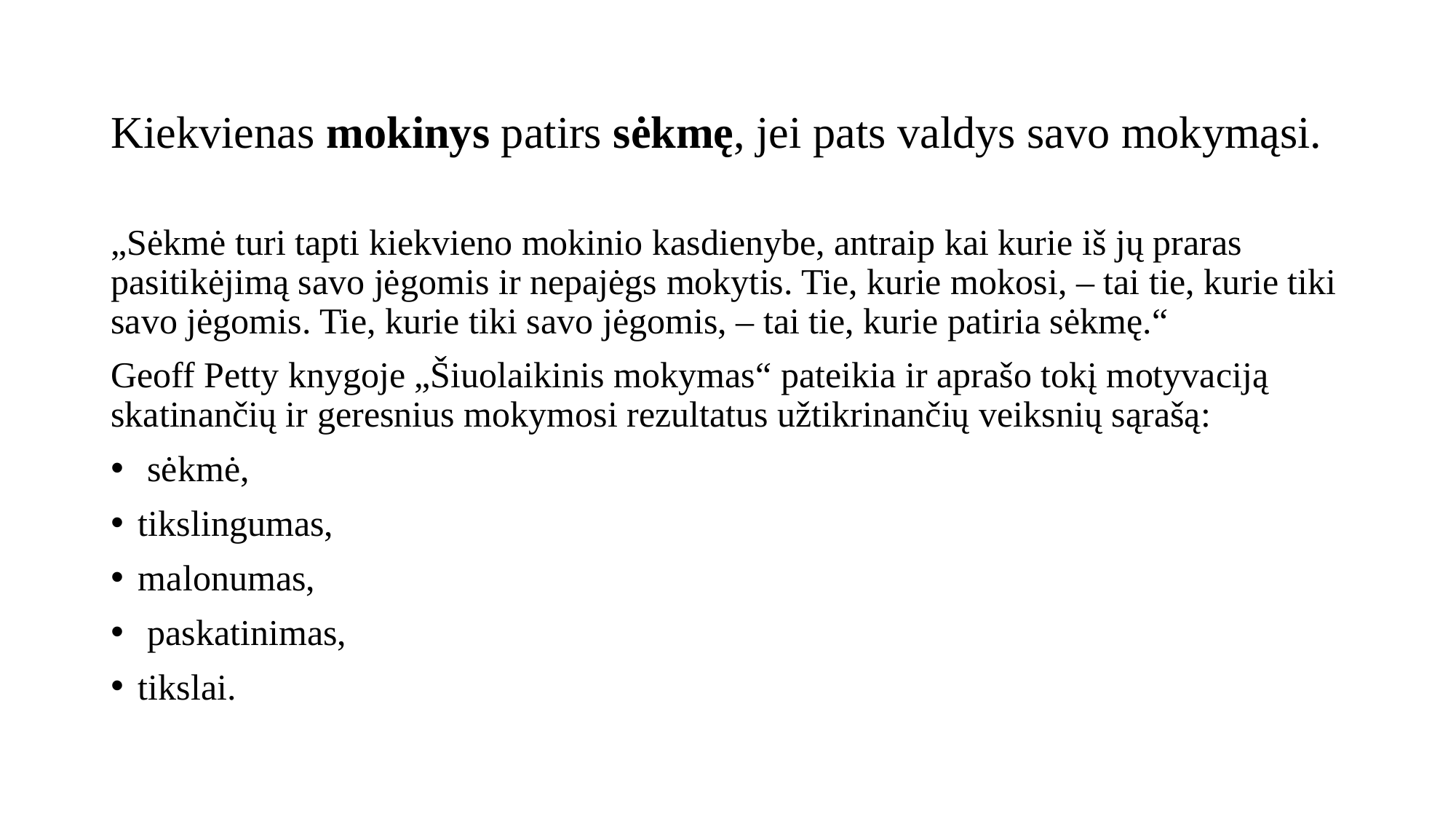

# Kiekvienas mokinys patirs sėkmę, jei pats valdys savo mokymąsi.
„Sėkmė turi tapti kiekvieno mokinio kasdienybe, antraip kai kurie iš jų praras pasitikėjimą savo jėgomis ir nepajėgs mokytis. Tie, kurie mokosi, – tai tie, kurie tiki savo jėgomis. Tie, kurie tiki savo jėgomis, – tai tie, kurie patiria sėkmę.“
Geoff Petty knygoje „Šiuolaikinis mokymas“ pateikia ir aprašo tokį motyvaciją skatinančių ir geresnius mokymosi rezultatus užtikrinančių veiksnių sąrašą:
 sėkmė,
tikslingumas,
malonumas,
 paskatinimas,
tikslai.